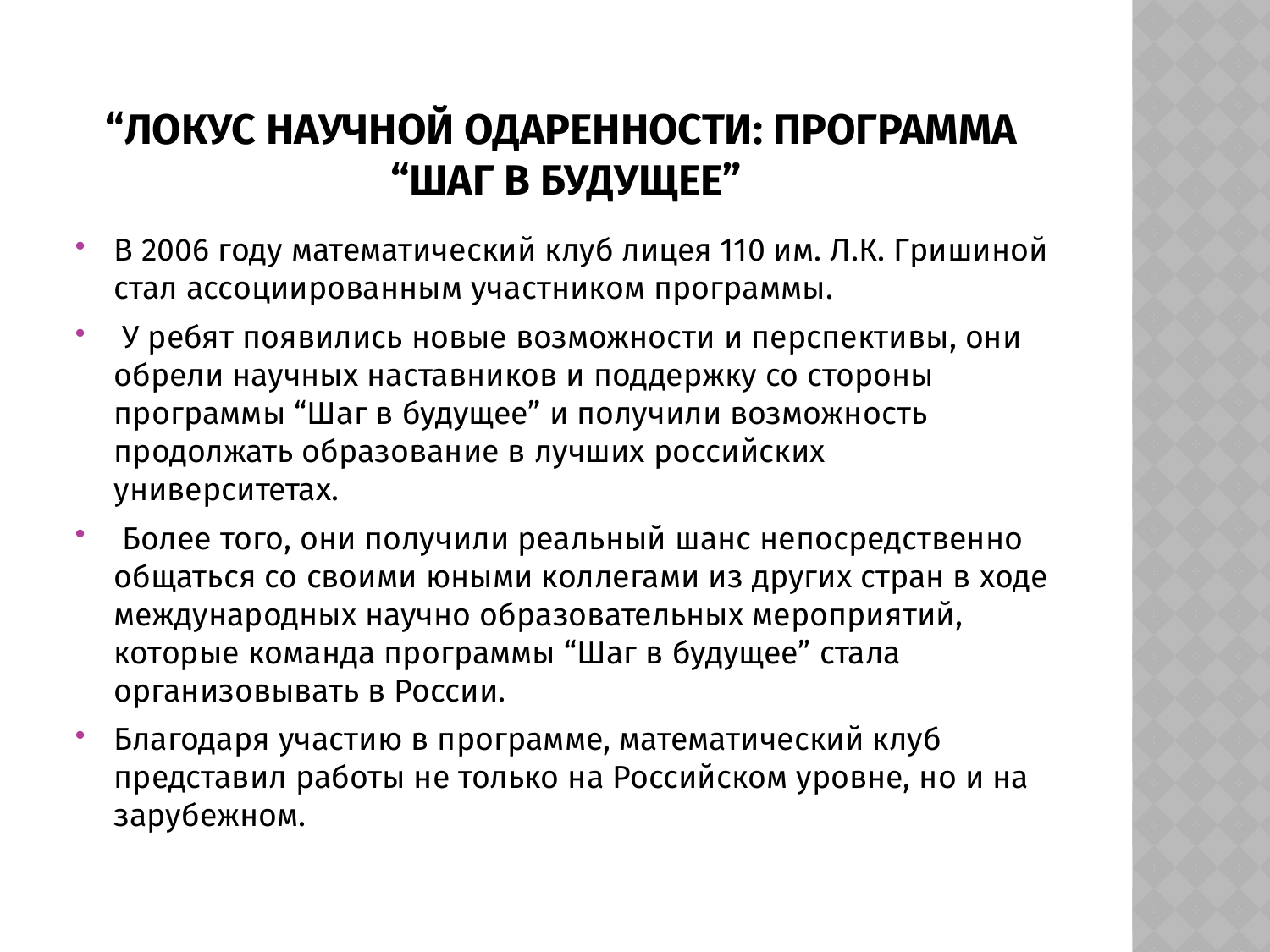

# “Локус научной одаренности: программа “Шаг в будущее”
В 2006 году математический клуб лицея 110 им. Л.К. Гришиной стал ассоциированным участником программы.
 У ребят появились новые возможности и перспективы, они обрели научных наставников и поддержку со стороны программы “Шаг в будущее” и получили возможность продолжать образование в лучших российских университетах.
 Более того, они получили реальный шанс непосредственно общаться со своими юными коллегами из других стран в ходе международных научно образовательных мероприятий, которые команда программы “Шаг в будущее” стала организовывать в России.
Благодаря участию в программе, математический клуб представил работы не только на Российском уровне, но и на зарубежном.